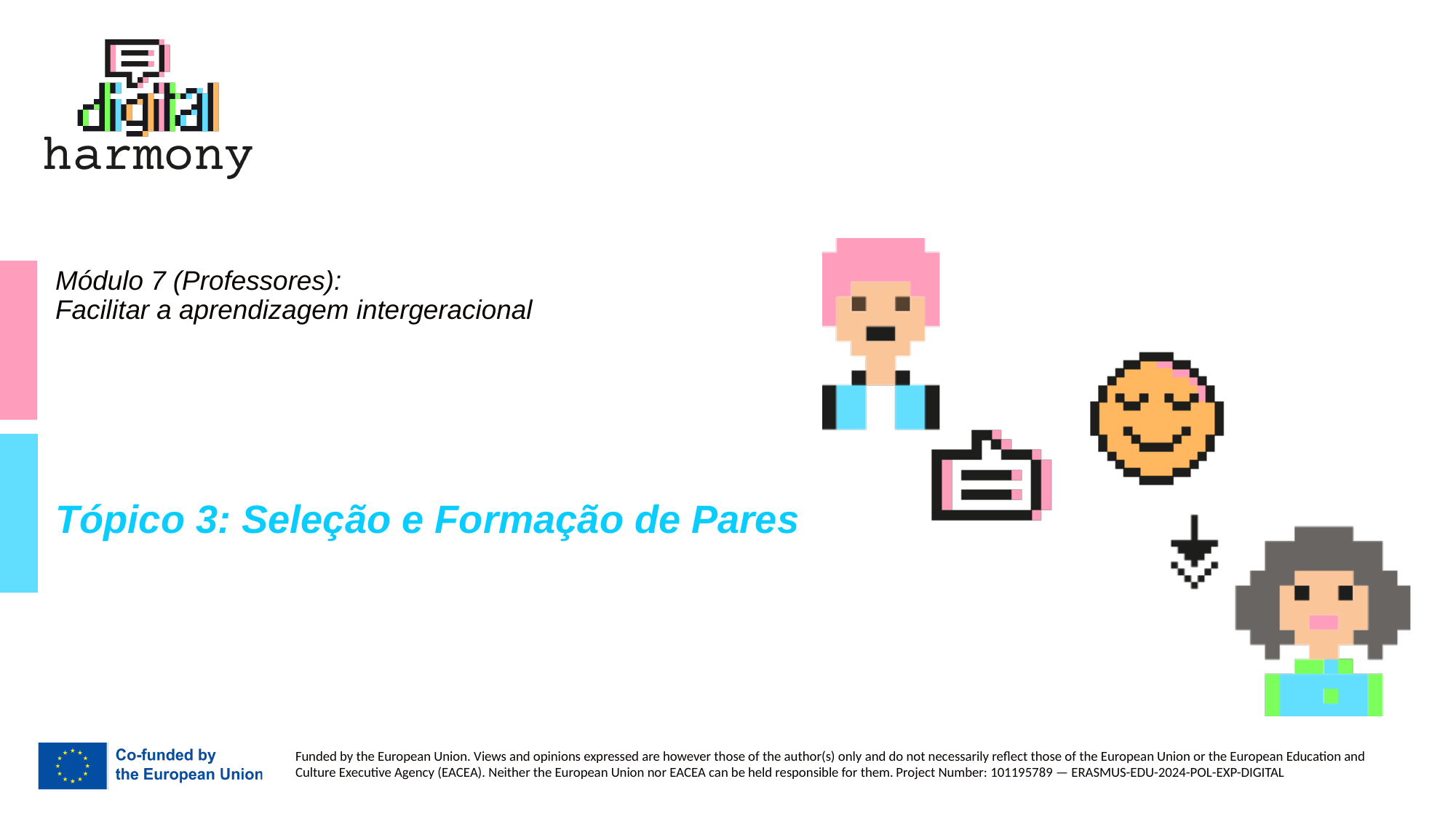

# Módulo 7 (Professores): Facilitar a aprendizagem intergeracional

Tópico 3: Seleção e Formação de Pares